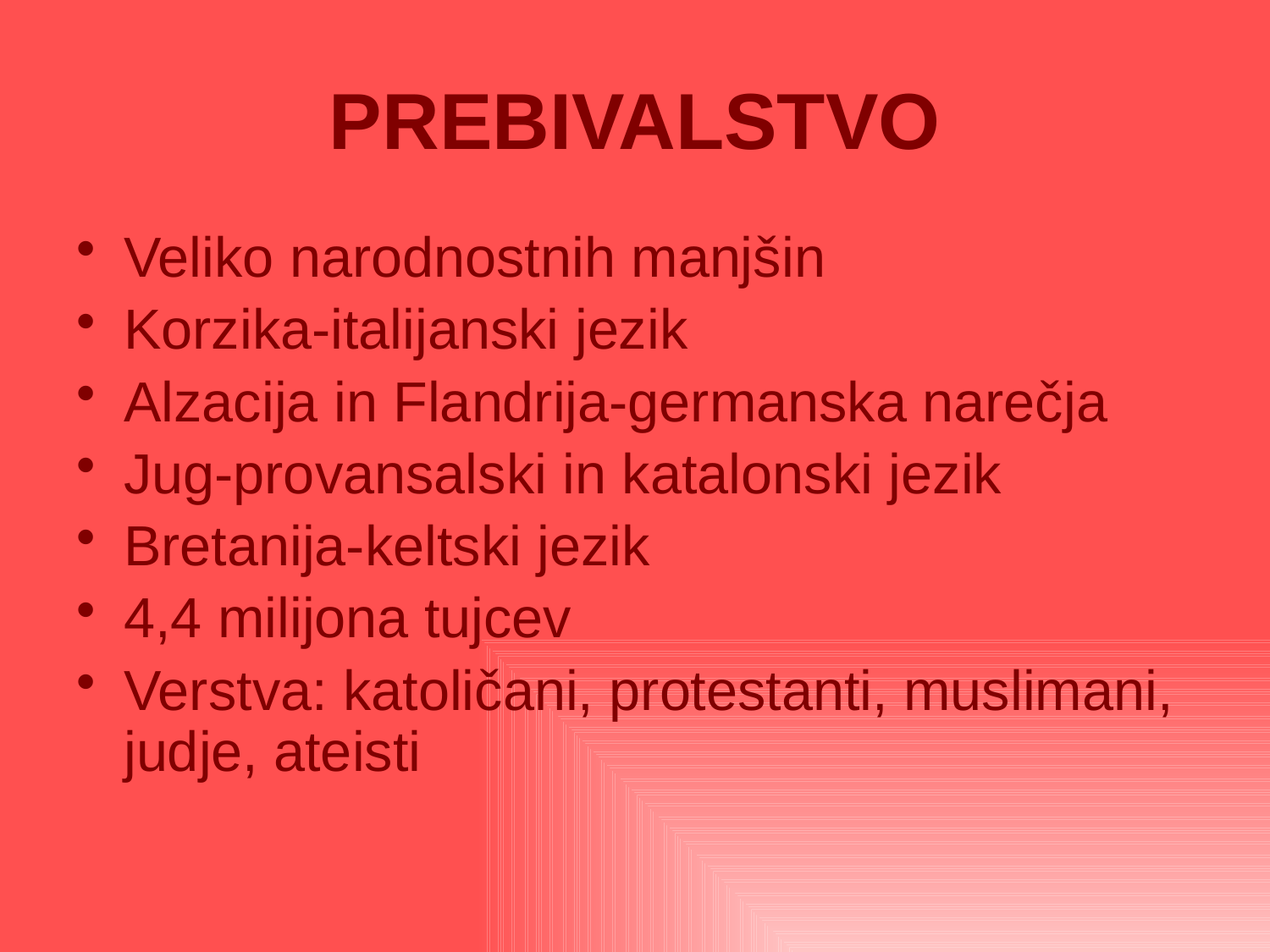

# PREBIVALSTVO
Veliko narodnostnih manjšin
Korzika-italijanski jezik
Alzacija in Flandrija-germanska narečja
Jug-provansalski in katalonski jezik
Bretanija-keltski jezik
4,4 milijona tujcev
Verstva: katoličani, protestanti, muslimani, judje, ateisti